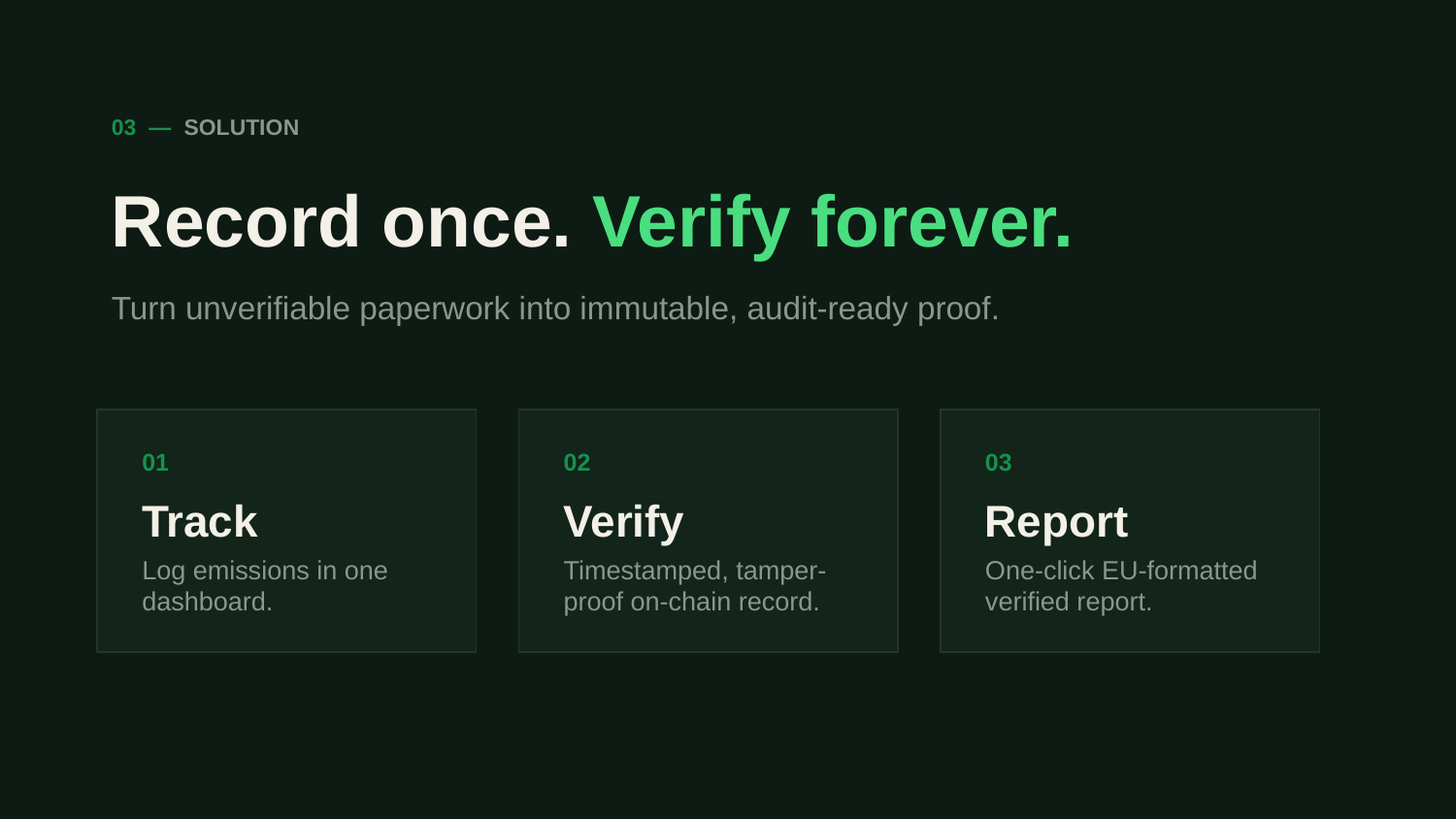

03  —  SOLUTION
Record once. Verify forever.
Turn unverifiable paperwork into immutable, audit-ready proof.

01
02
03
Track
Verify
Report
Log emissions in one dashboard.
Timestamped, tamper-proof on-chain record.
One-click EU-formatted verified report.